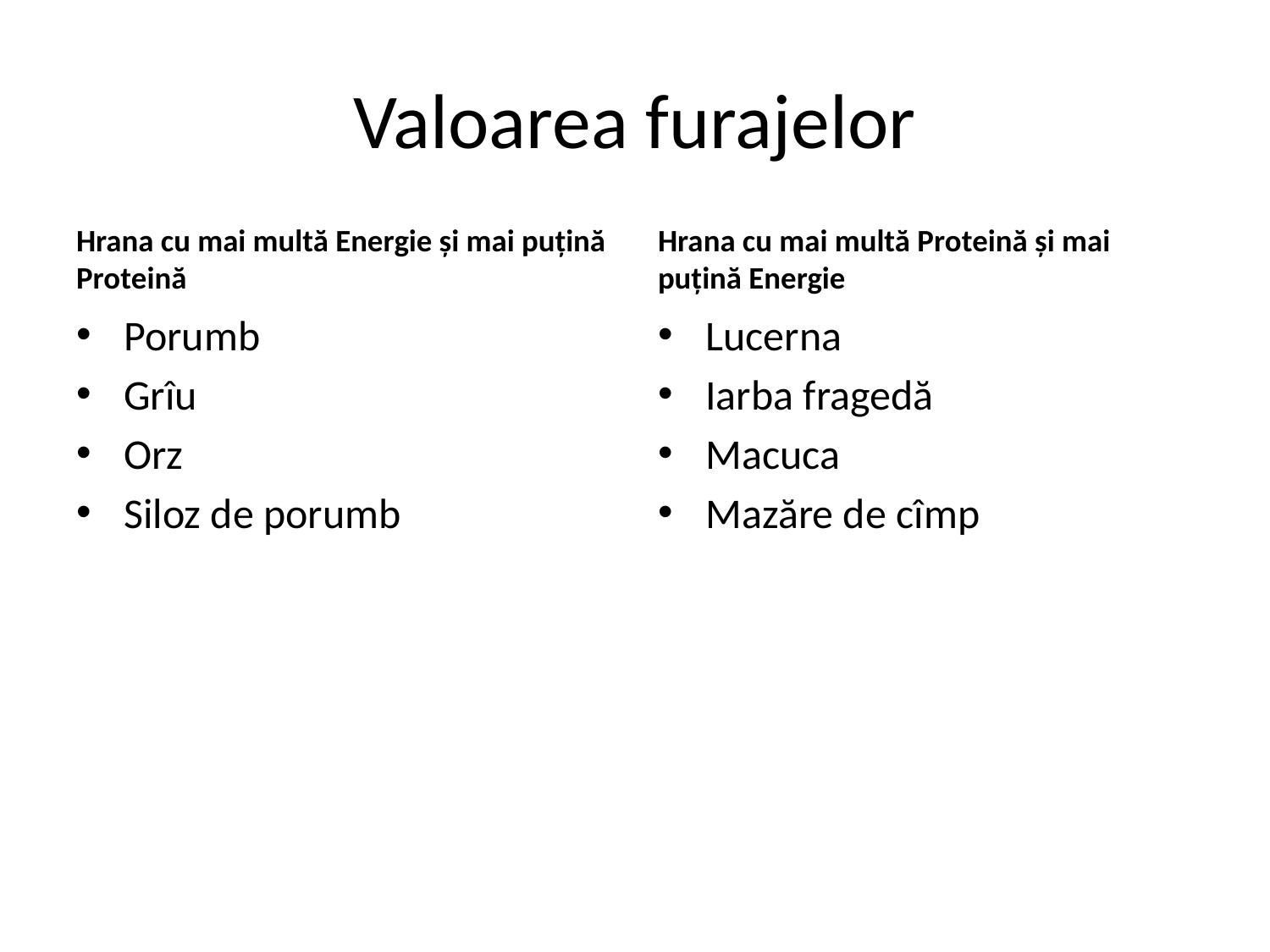

# Valoarea furajelor
Hrana cu mai multă Energie și mai puțină Proteină
Hrana cu mai multă Proteină și mai puțină Energie
Porumb
Grîu
Orz
Siloz de porumb
Lucerna
Iarba fragedă
Macuca
Mazăre de cîmp